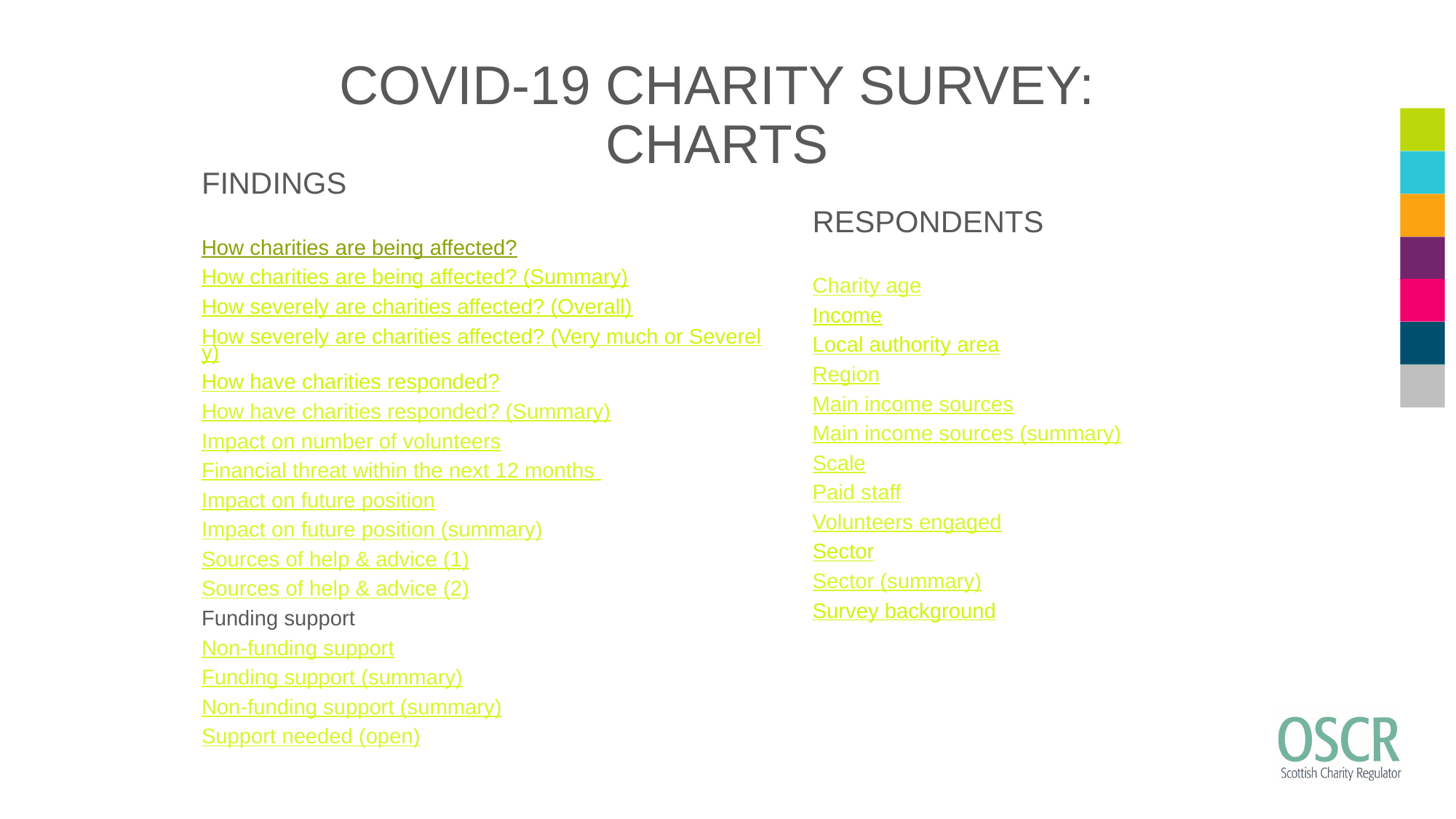

# COVID-19 CHARITY SURVEY: CHARTS
FINDINGS

How charities are being affected?
How charities are being affected? (Summary)
How severely are charities affected? (Overall)
How severely are charities affected? (Very much or Severely)
How have charities responded?
How have charities responded? (Summary)
Impact on number of volunteers
Financial threat within the next 12 months
Impact on future position
Impact on future position (summary)
Sources of help & advice (1)
Sources of help & advice (2)
Funding support
Non-funding support
Funding support (summary)
Non-funding support (summary)
Support needed (open)

RESPONDENTS

Charity age
Income
Local authority area
Region
Main income sources
Main income sources (summary)
Scale
Paid staff
Volunteers engaged
Sector
Sector (summary)
Survey background